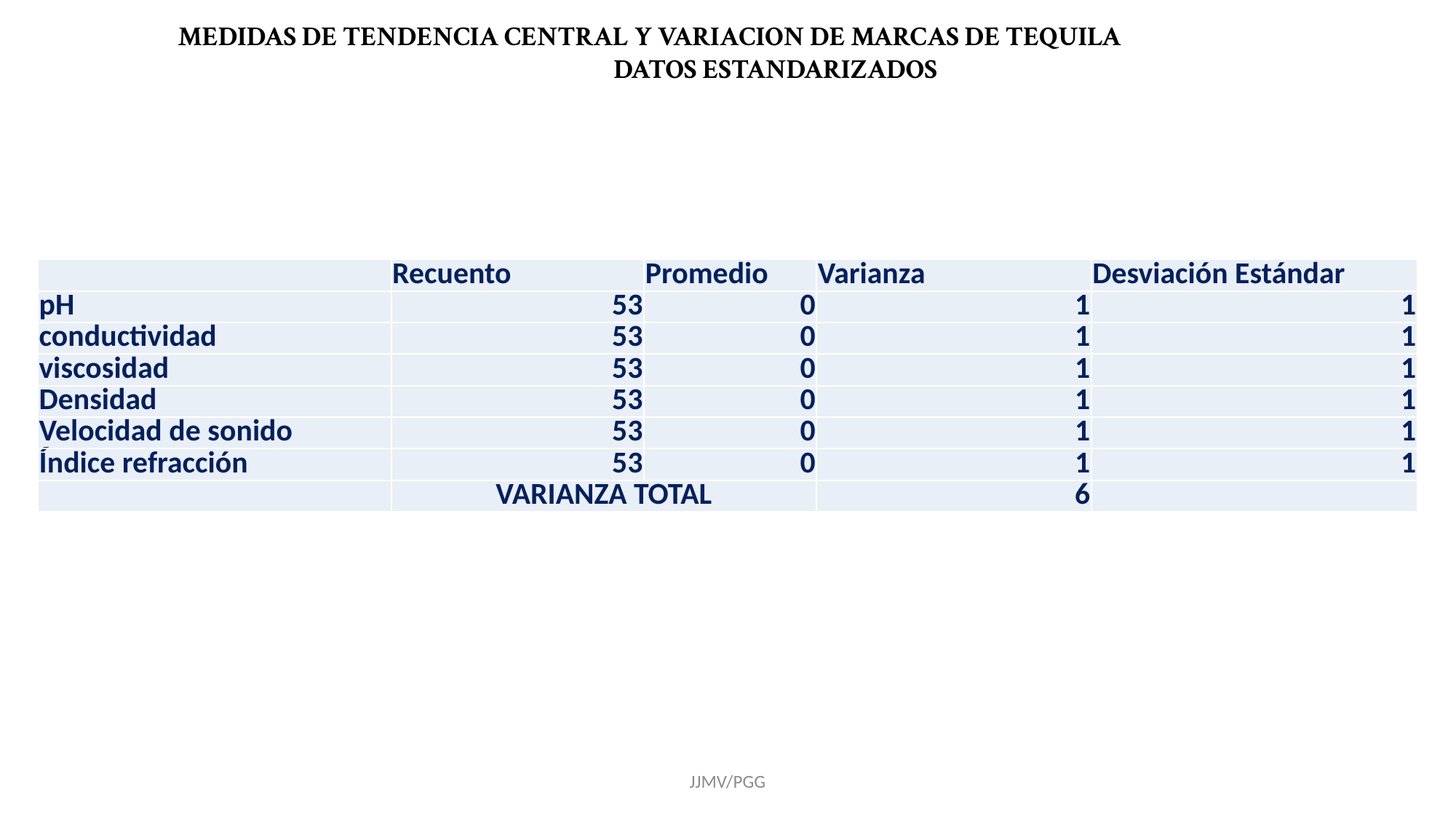

MEDIDAS DE TENDENCIA CENTRAL Y VARIACION DE MARCAS DE TEQUILA
DATOS ESTANDARIZADOS

|  | Recuento | Promedio | Varianza | Desviación Estándar |
| --- | --- | --- | --- | --- |
| pH | 53 | 0 | 1 | 1 |
| conductividad | 53 | 0 | 1 | 1 |
| viscosidad | 53 | 0 | 1 | 1 |
| Densidad | 53 | 0 | 1 | 1 |
| Velocidad de sonido | 53 | 0 | 1 | 1 |
| Índice refracción | 53 | 0 | 1 | 1 |
|  | VARIANZA TOTAL |  | 6 |  |

JJMV/PGG